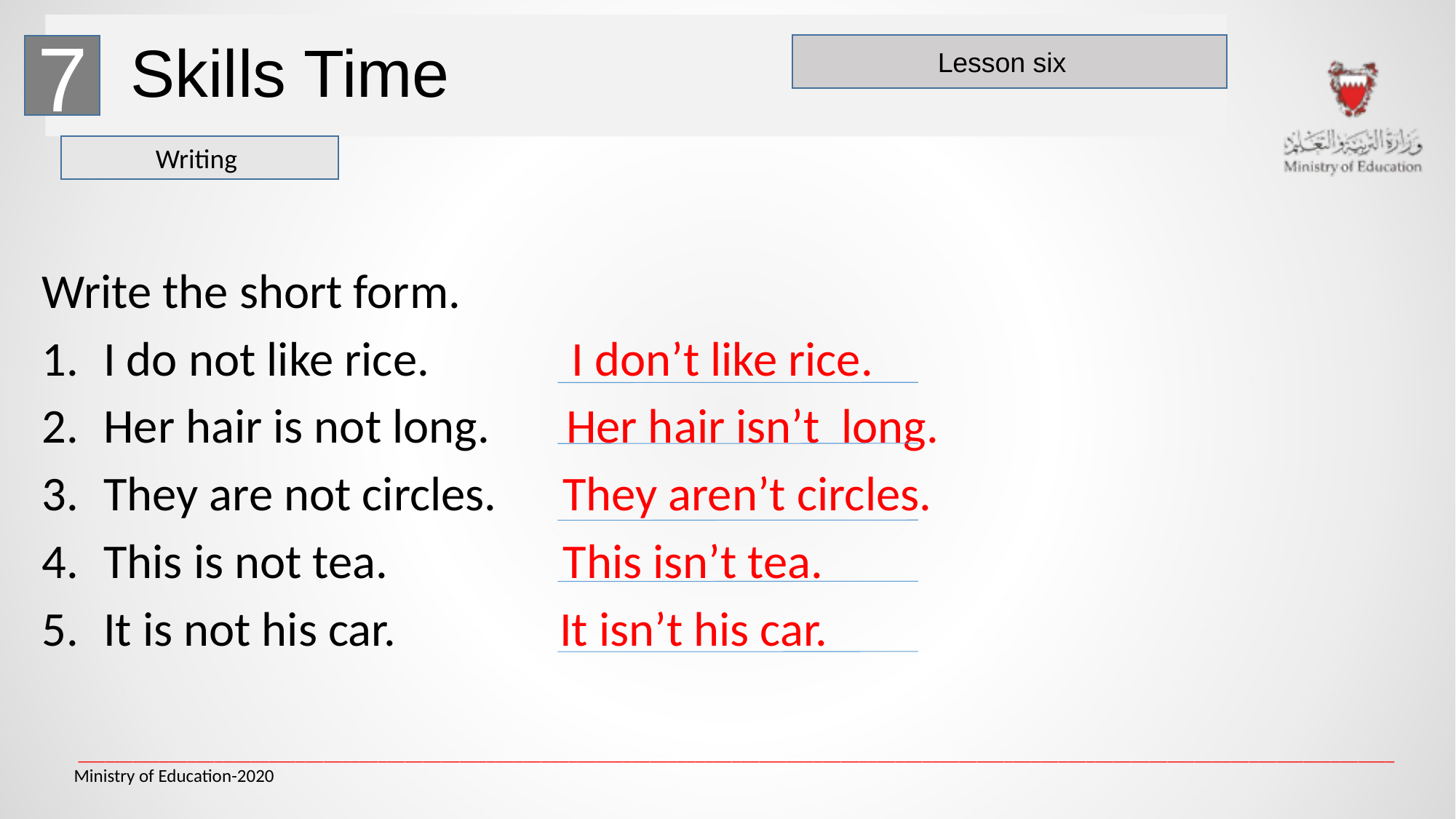

# Skills Time
Lesson six
7
Writing
Write the short form.
I do not like rice.             I don’t like rice.
Her hair is not long.       Her hair isn’t  long.
They are not circles.      They aren’t circles.
This is not tea.                This isn’t tea.
It is not his car.               It isn’t his car.

_________________________________________________________________________________________________________________________________________________
Ministry of Education-2020